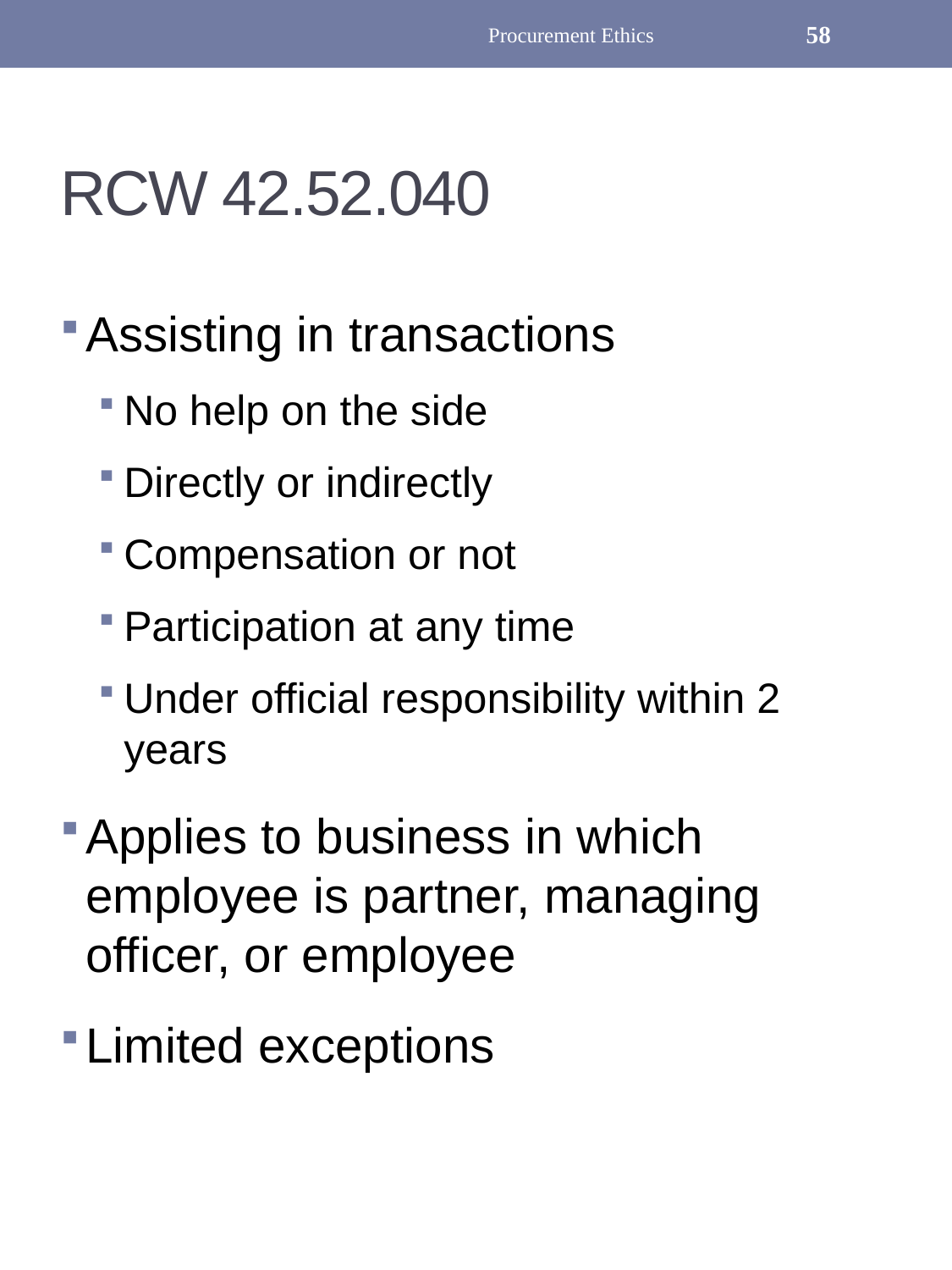

Procurement Ethics
58
# RCW 42.52.040
Assisting in transactions
No help on the side
Directly or indirectly
Compensation or not
Participation at any time
Under official responsibility within 2 years
Applies to business in which employee is partner, managing officer, or employee
Limited exceptions